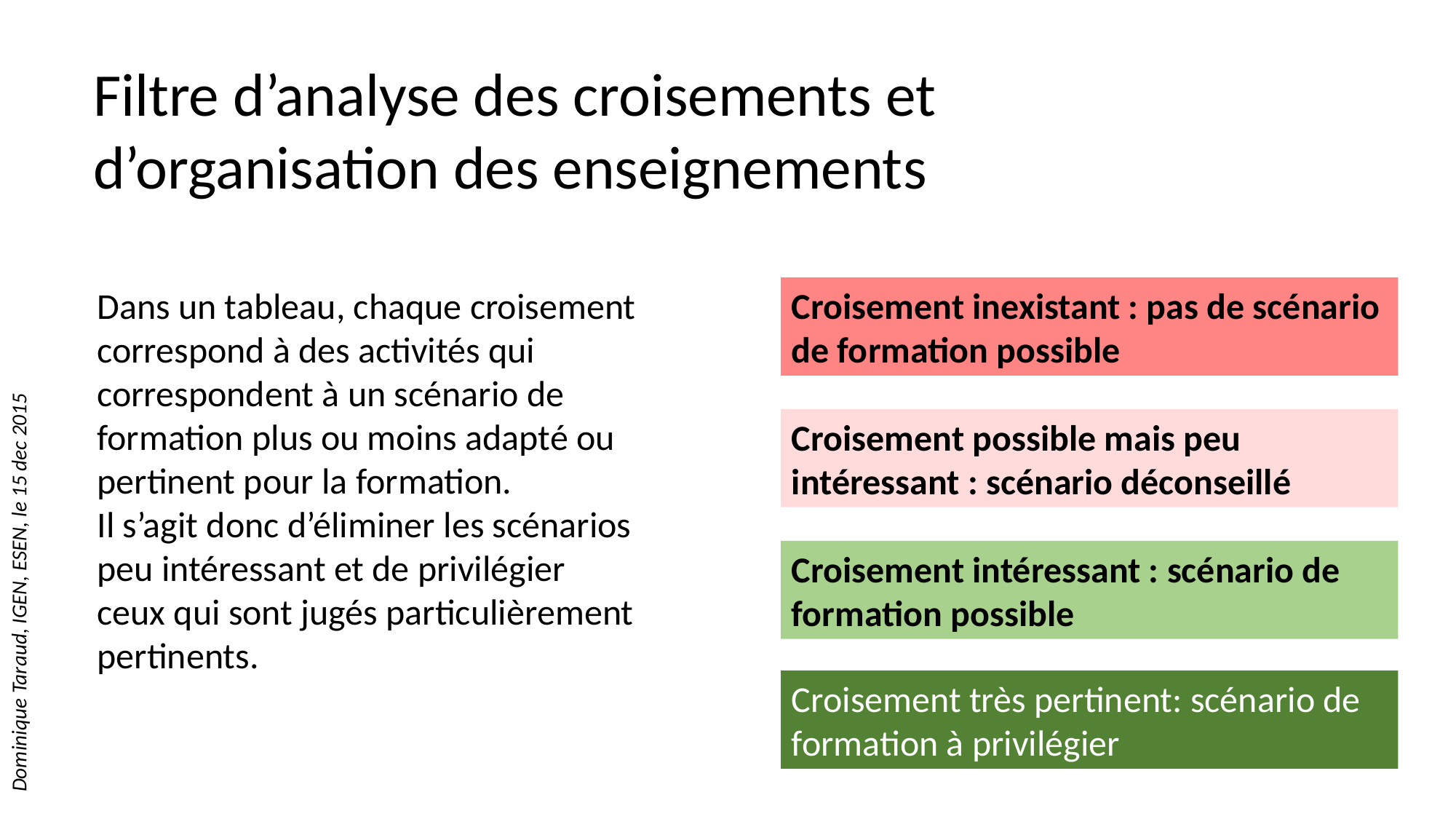

Filtre d’analyse des croisements et d’organisation des enseignements
Dans un tableau, chaque croisement correspond à des activités qui correspondent à un scénario de formation plus ou moins adapté ou pertinent pour la formation.
Il s’agit donc d’éliminer les scénarios peu intéressant et de privilégier ceux qui sont jugés particulièrement pertinents.
Croisement inexistant : pas de scénario de formation possible
Croisement possible mais peu intéressant : scénario déconseillé
Croisement intéressant : scénario de formation possible
Croisement très pertinent: scénario de formation à privilégier